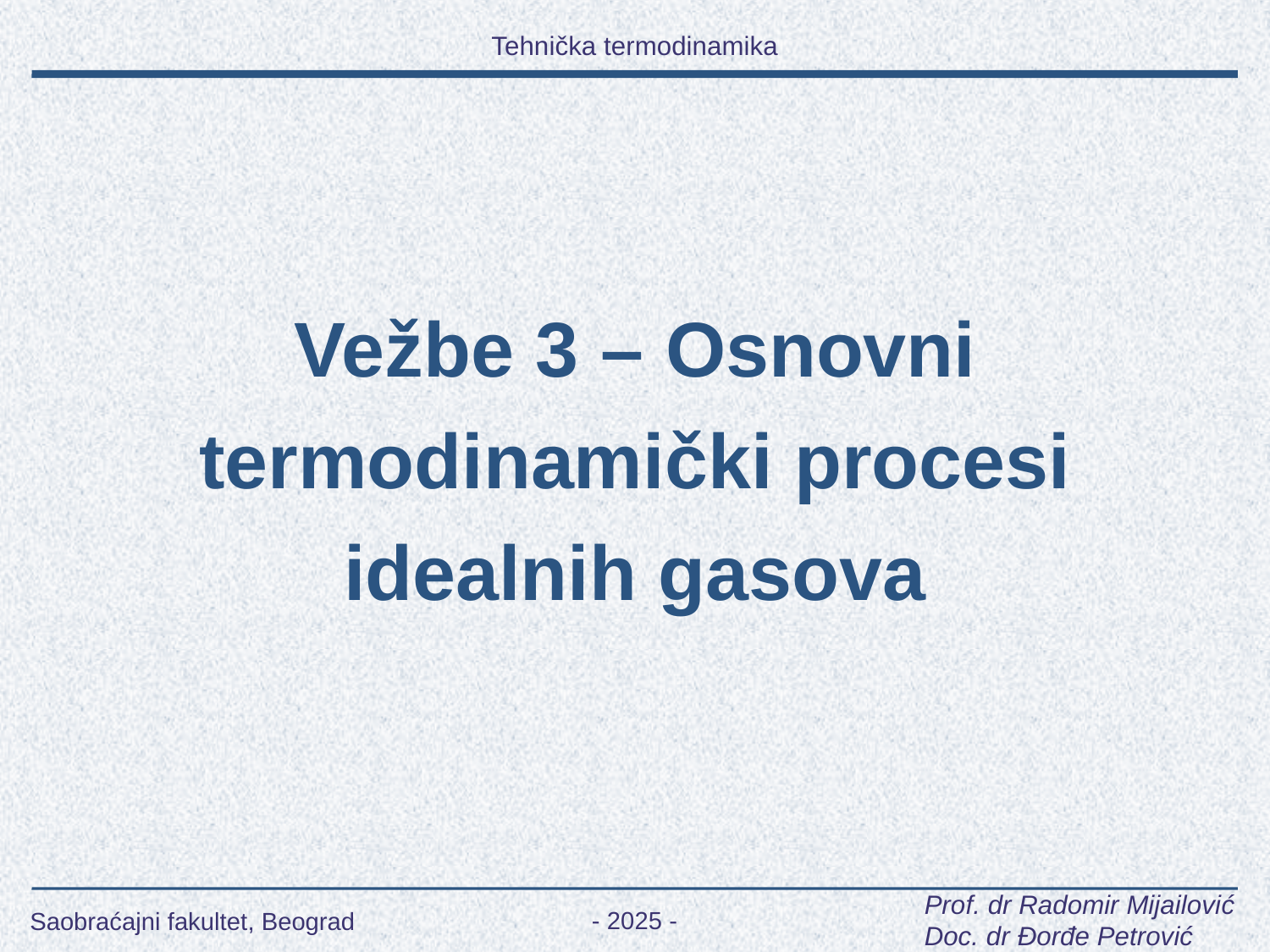

Vežbe 3 – Osnovni termodinamički procesi idealnih gasova